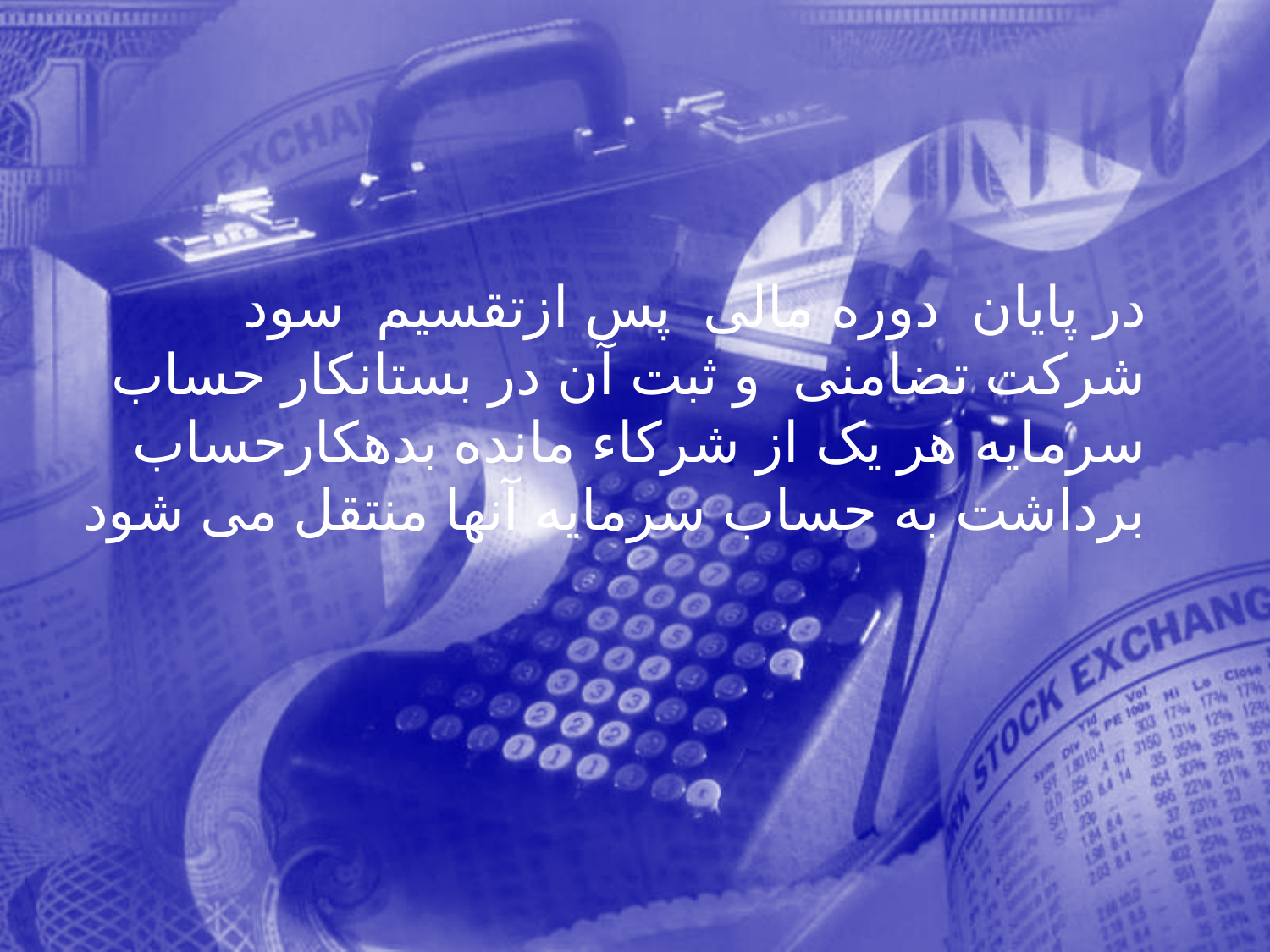

در پايان  دوره مالی  پس ازتقسيم  سود شركت تضامنی  و ثبت آن در بستانكار حساب سرمايه هر يک از شركاء مانده بدهكارحساب برداشت به حساب سرمايه آنها منتقل می شود
159